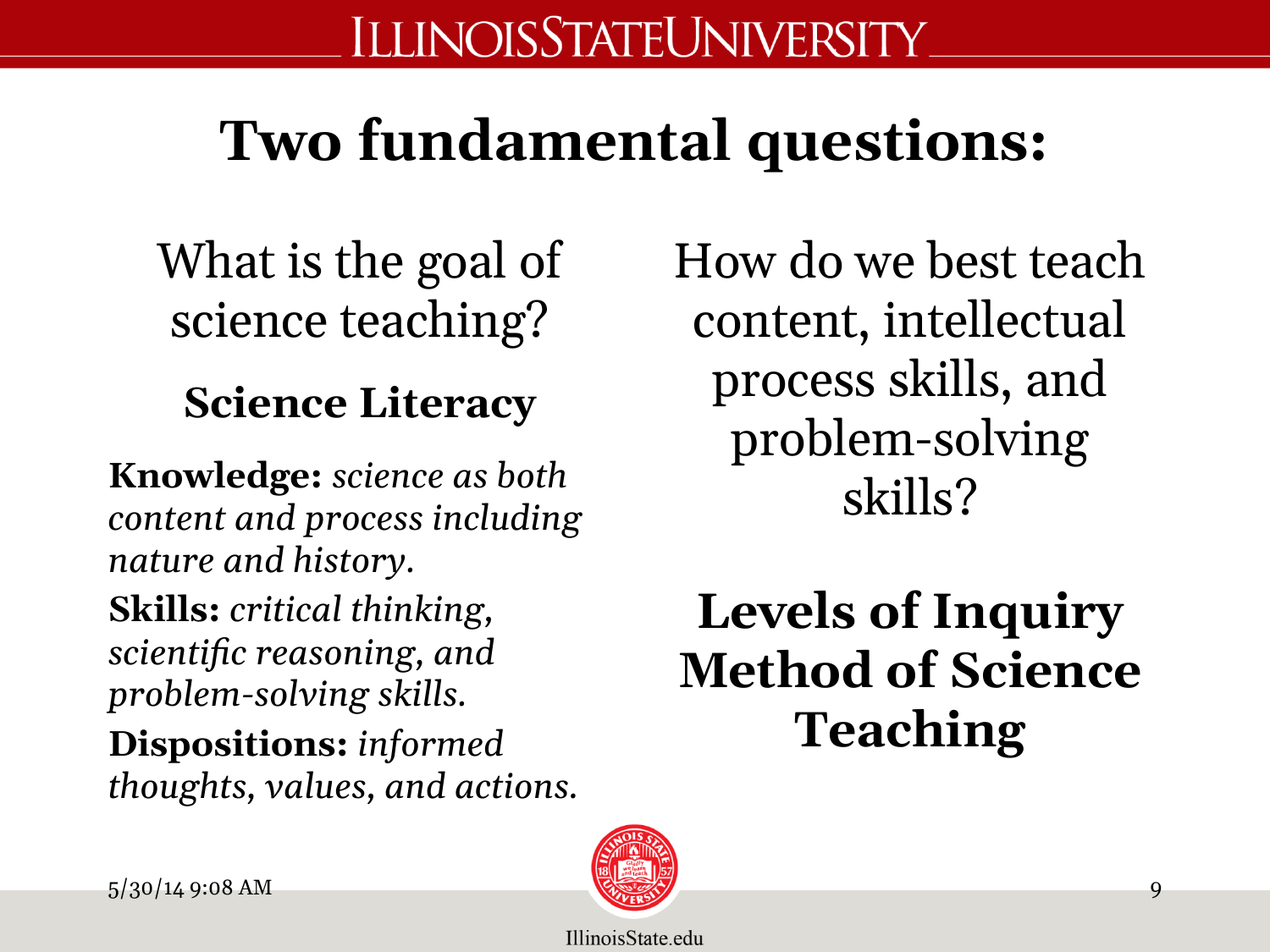

# Two fundamental questions:
What is the goal of science teaching?

Science Literacy

Knowledge: science as both content and process including nature and history.
Skills: critical thinking, scientific reasoning, and problem-solving skills.
Dispositions: informed thoughts, values, and actions.
How do we best teach content, intellectual process skills, and problem-solving skills?

Levels of Inquiry Method of Science Teaching
5/30/14 9:08 AM
9